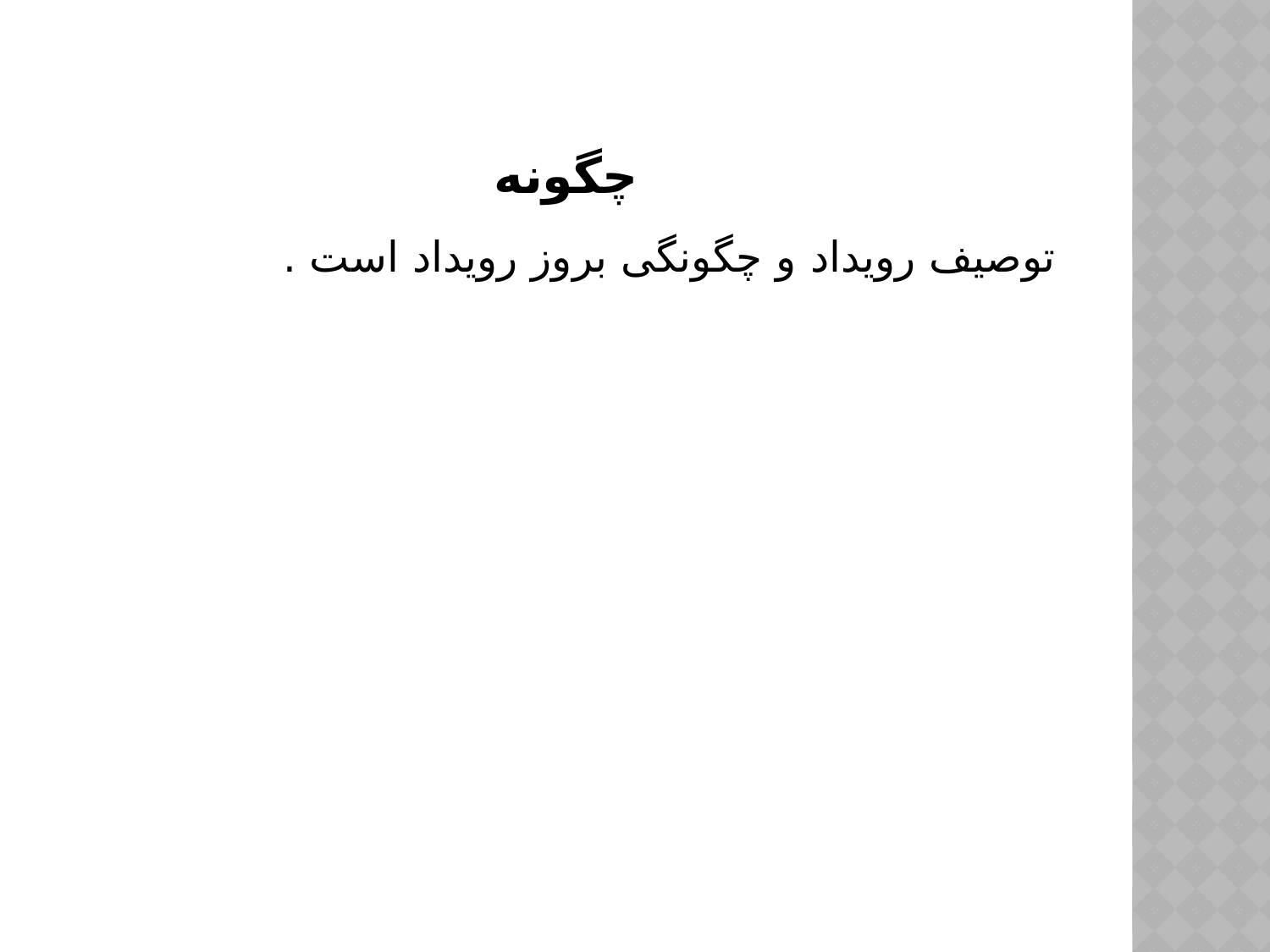

# چگونه
توصیف رویداد و چگونگی بروز رویداد است .